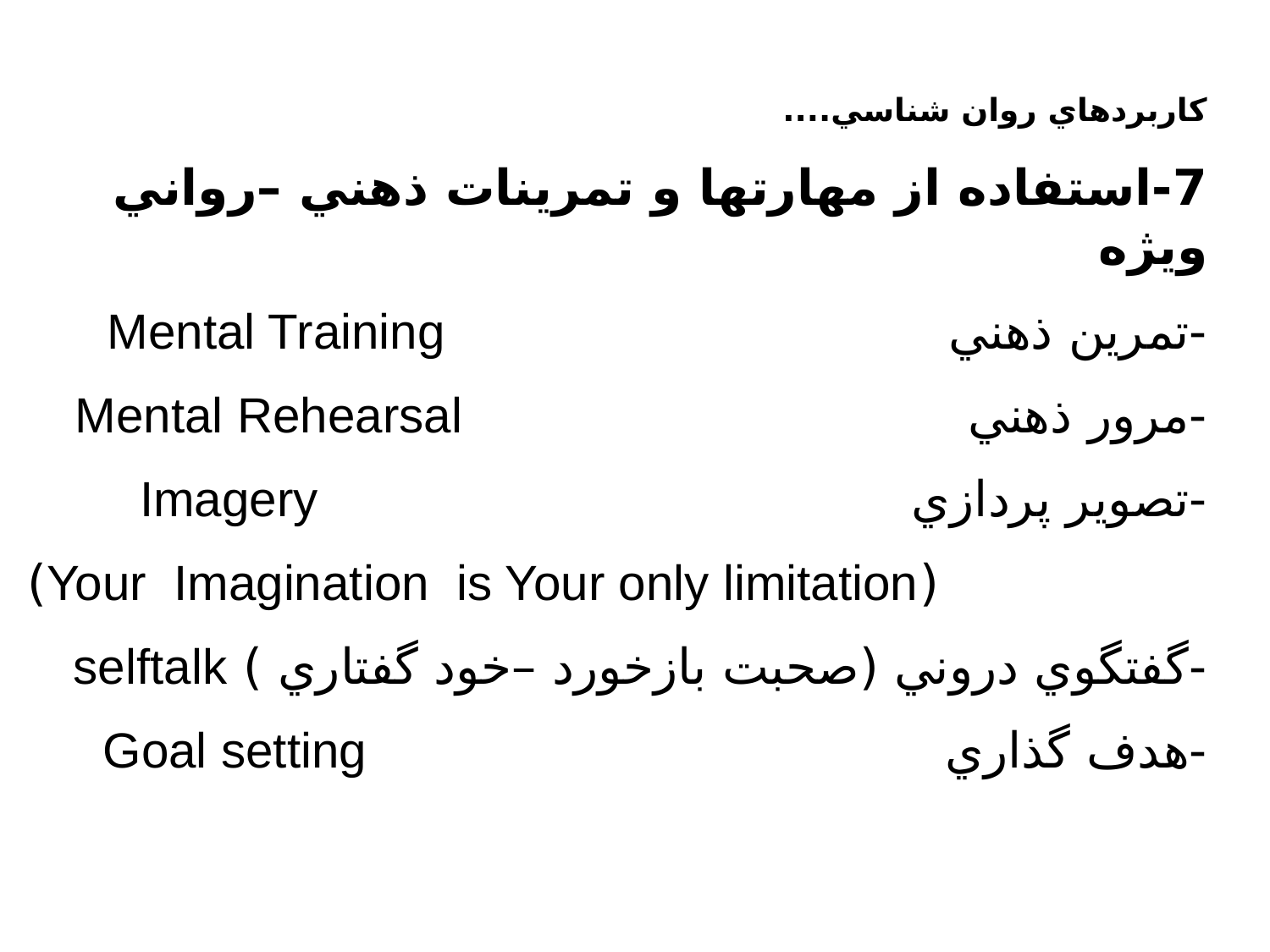

كاربردهاي روان شناسي....
7-استفاده از مهارتها و تمرينات ذهني –رواني ويژه
-تمرين ذهني 		   		  	Mental Training
-مرور ذهني 				       Mental Rehearsal
-تصوير پردازي 			   			Imagery
(Your  Imagination  is Your only limitation)
-گفتگوي دروني (صحبت بازخورد –خود گفتاري ) selftalk
-هدف گذاري 					     Goal setting